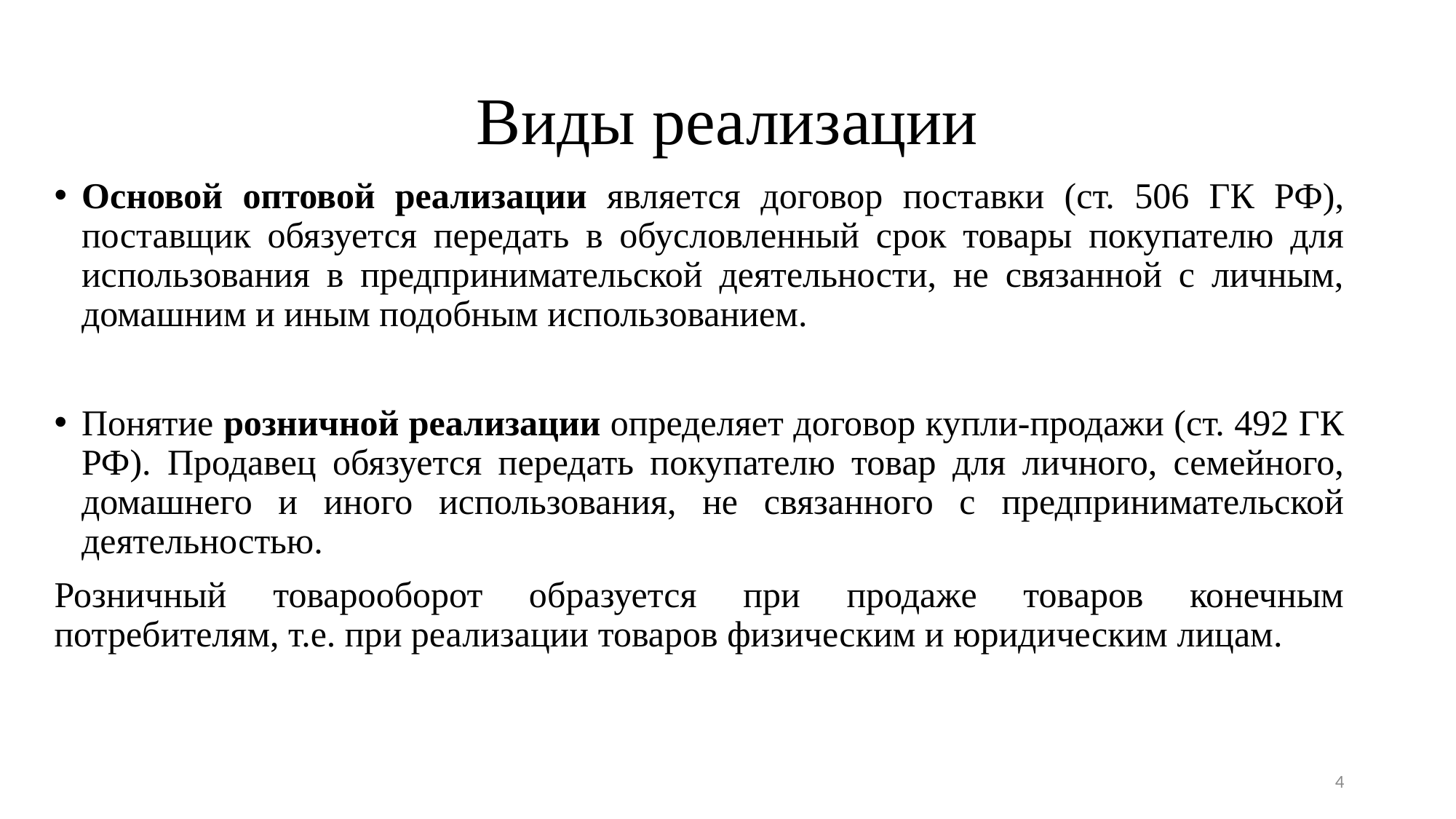

# Виды реализации
Основой оптовой реализации является договор поставки (ст. 506 ГК РФ), поставщик обязуется передать в обусловленный срок товары покупателю для использования в предпринимательской деятельности, не связанной с личным, домашним и иным подобным использованием.

Понятие розничной реализации определяет договор купли-продажи (ст. 492 ГК РФ). Продавец обязуется передать покупателю товар для личного, семейного, домашнего и иного использования, не связанного с предпринимательской деятельностью.
Розничный товарооборот образуется при продаже товаров конечным потребителям, т.е. при реализации товаров физическим и юридическим лицам.

4